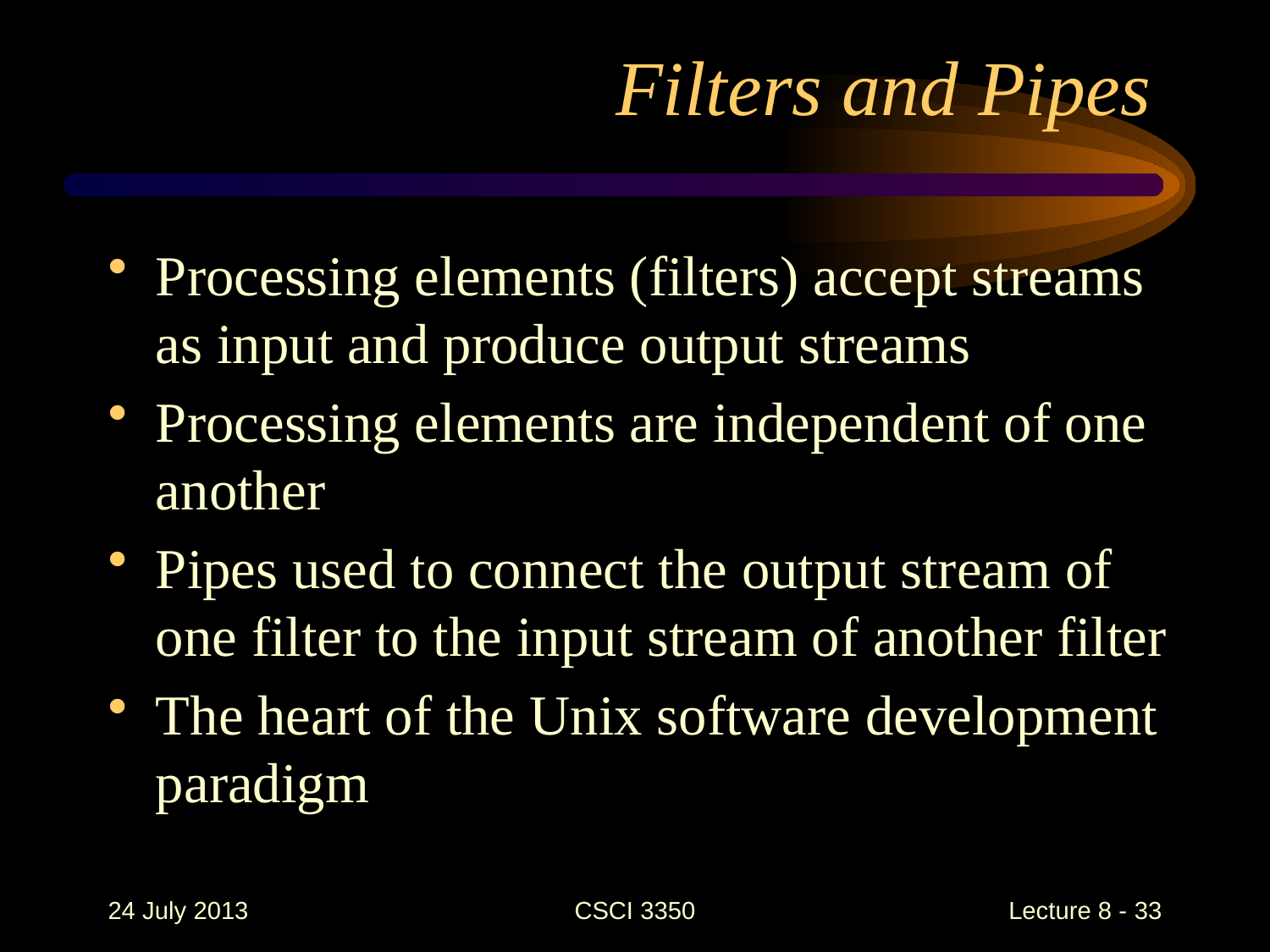

Filters and Pipes
Processing elements (filters) accept streams as input and produce output streams
Processing elements are independent of one another
Pipes used to connect the output stream of one filter to the input stream of another filter
The heart of the Unix software development paradigm
24 July 2013
CSCI 3350
Lecture 8 - 33